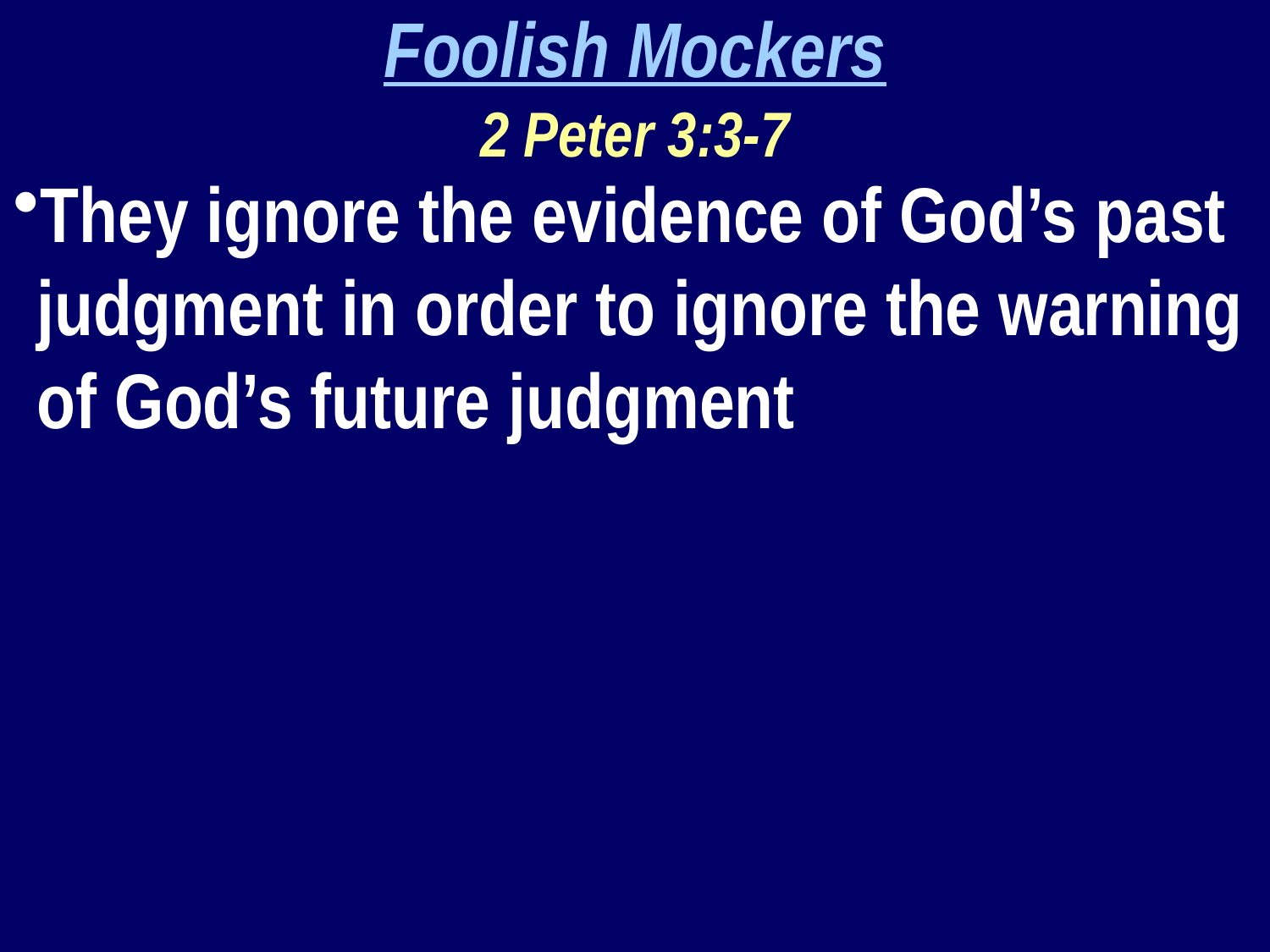

Foolish Mockers
2 Peter 3:3-7
They ignore the evidence of God’s past judgment in order to ignore the warning of God’s future judgment